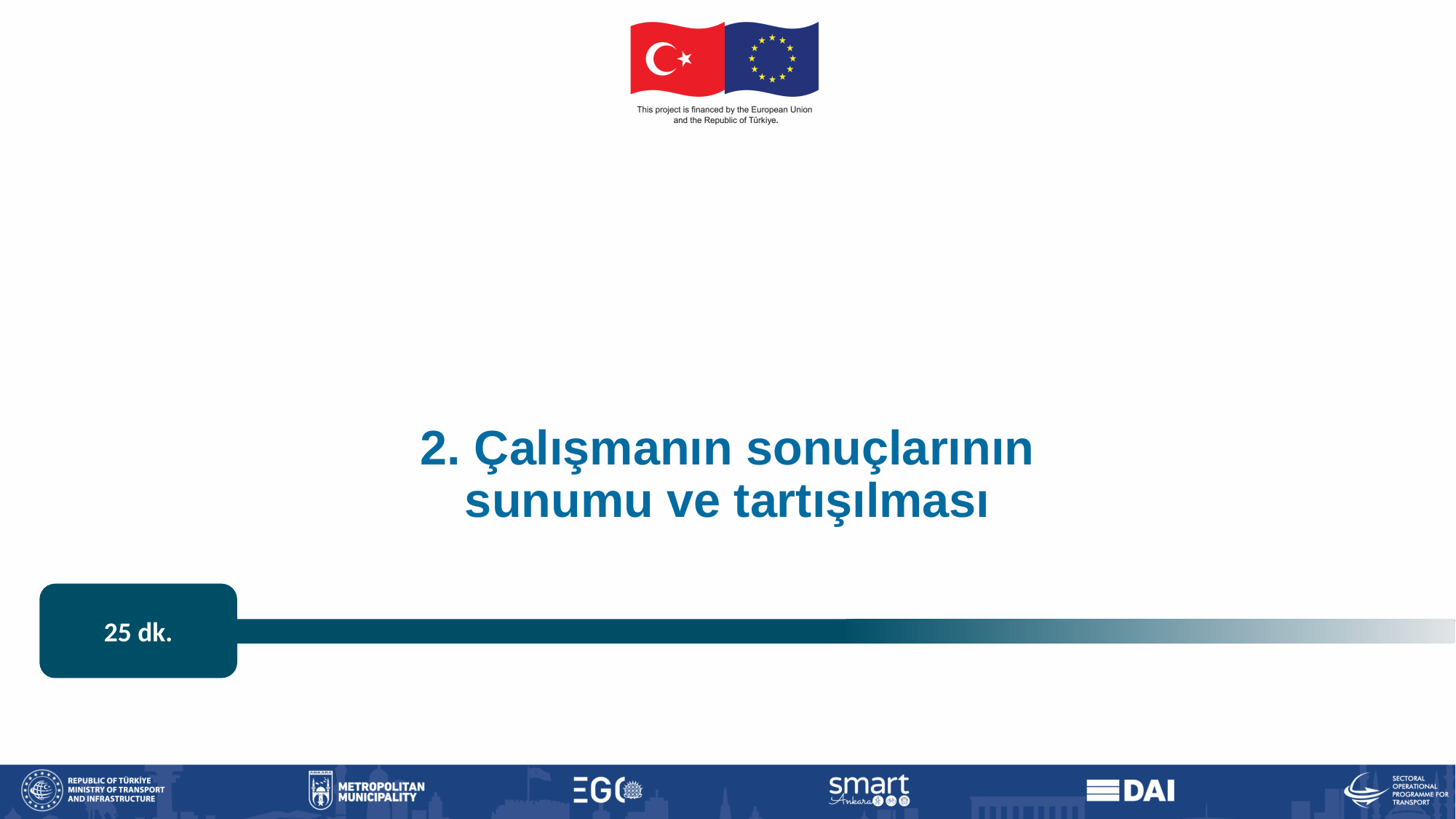

2. Çalışmanın sonuçlarının sunumu ve tartışılması
25 dk.